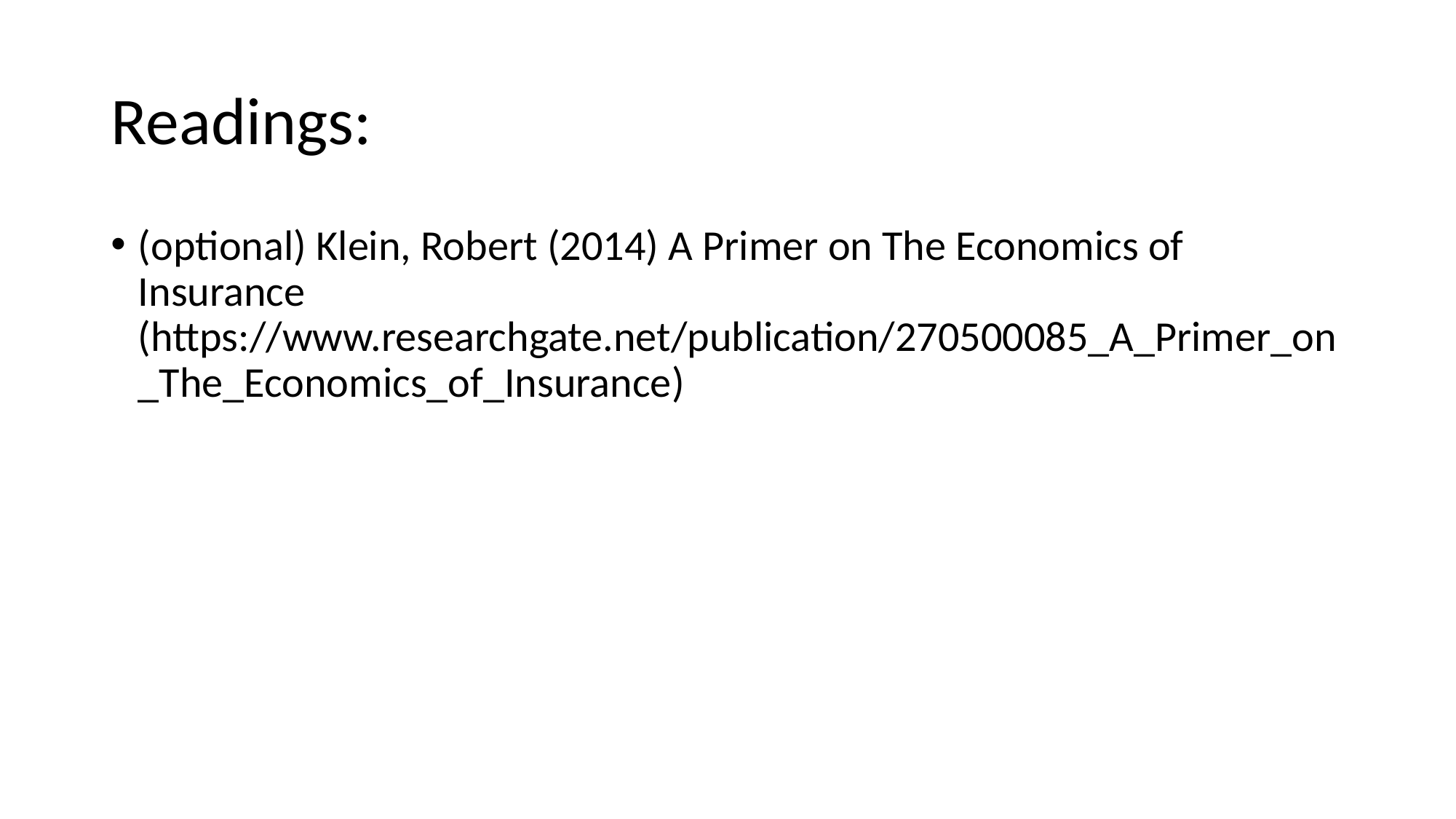

# Readings:
(optional) Klein, Robert (2014) A Primer on The Economics of Insurance (https://www.researchgate.net/publication/270500085_A_Primer_on_The_Economics_of_Insurance)